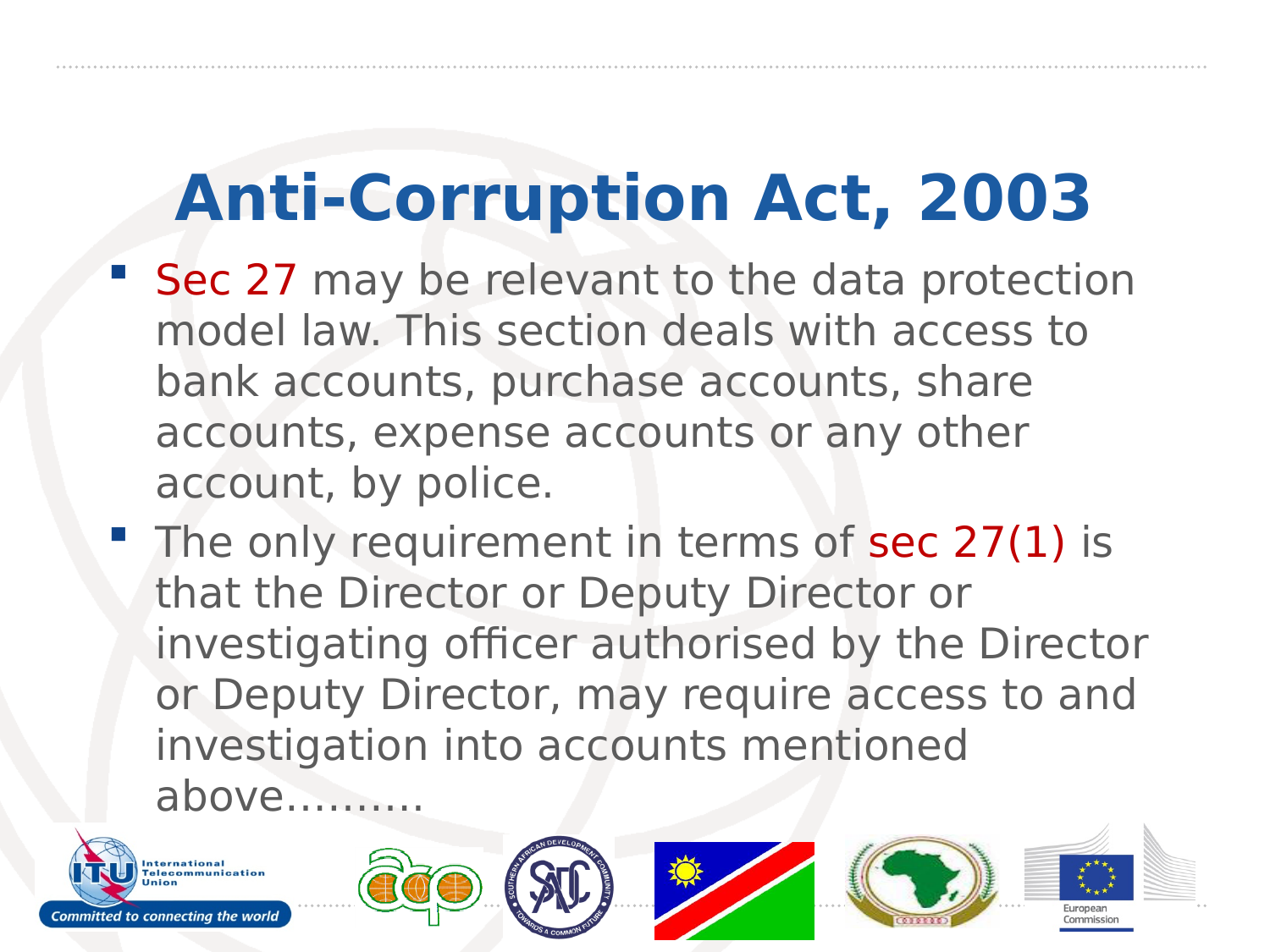

# Anti-Corruption Act, 2003
Sec 27 may be relevant to the data protection model law. This section deals with access to bank accounts, purchase accounts, share accounts, expense accounts or any other account, by police.
The only requirement in terms of sec 27(1) is that the Director or Deputy Director or investigating officer authorised by the Director or Deputy Director, may require access to and investigation into accounts mentioned above……….